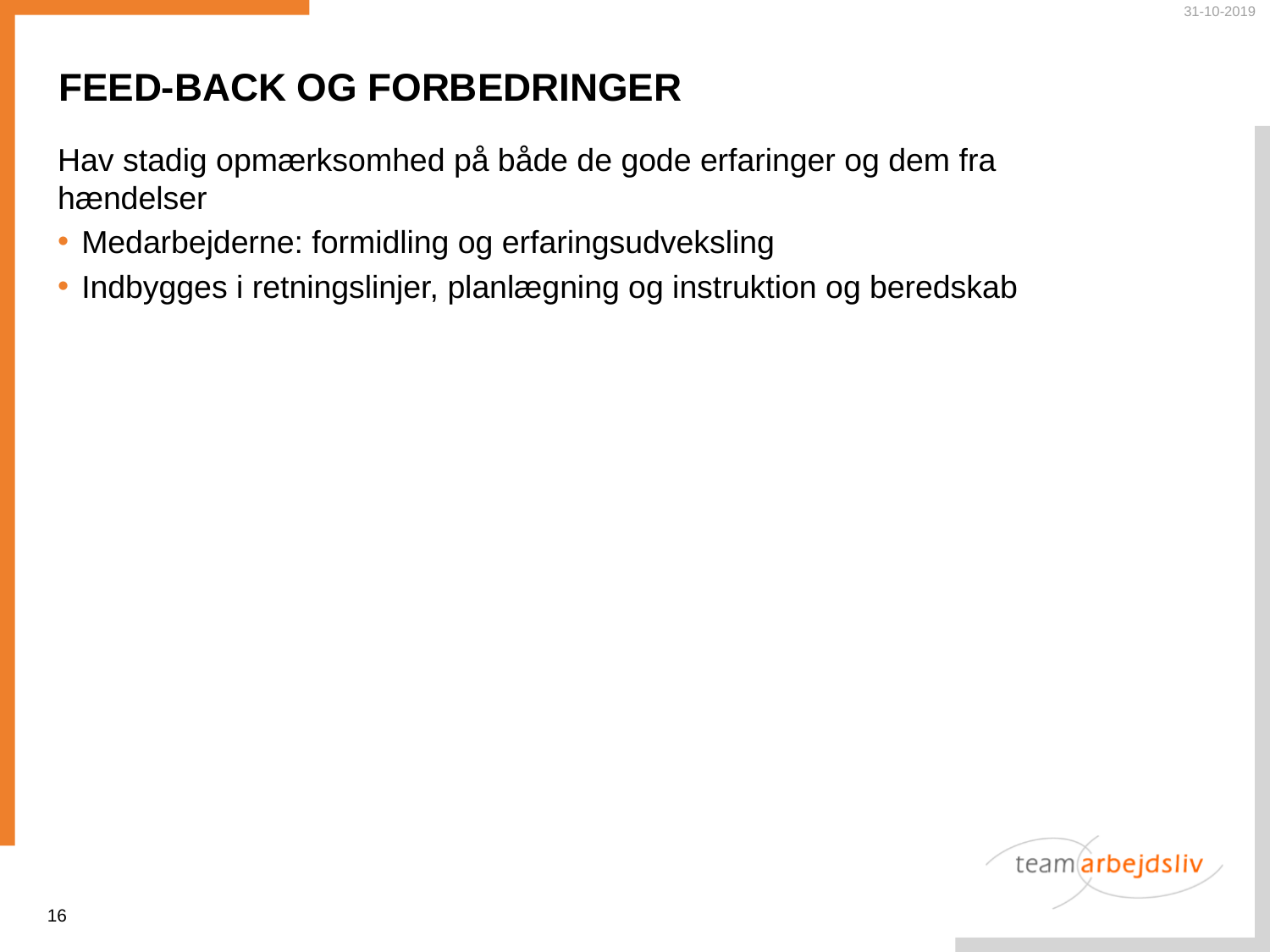

31-10-2019
Feed-back og forbedringer
Hav stadig opmærksomhed på både de gode erfaringer og dem fra hændelser
Medarbejderne: formidling og erfaringsudveksling
Indbygges i retningslinjer, planlægning og instruktion og beredskab
16